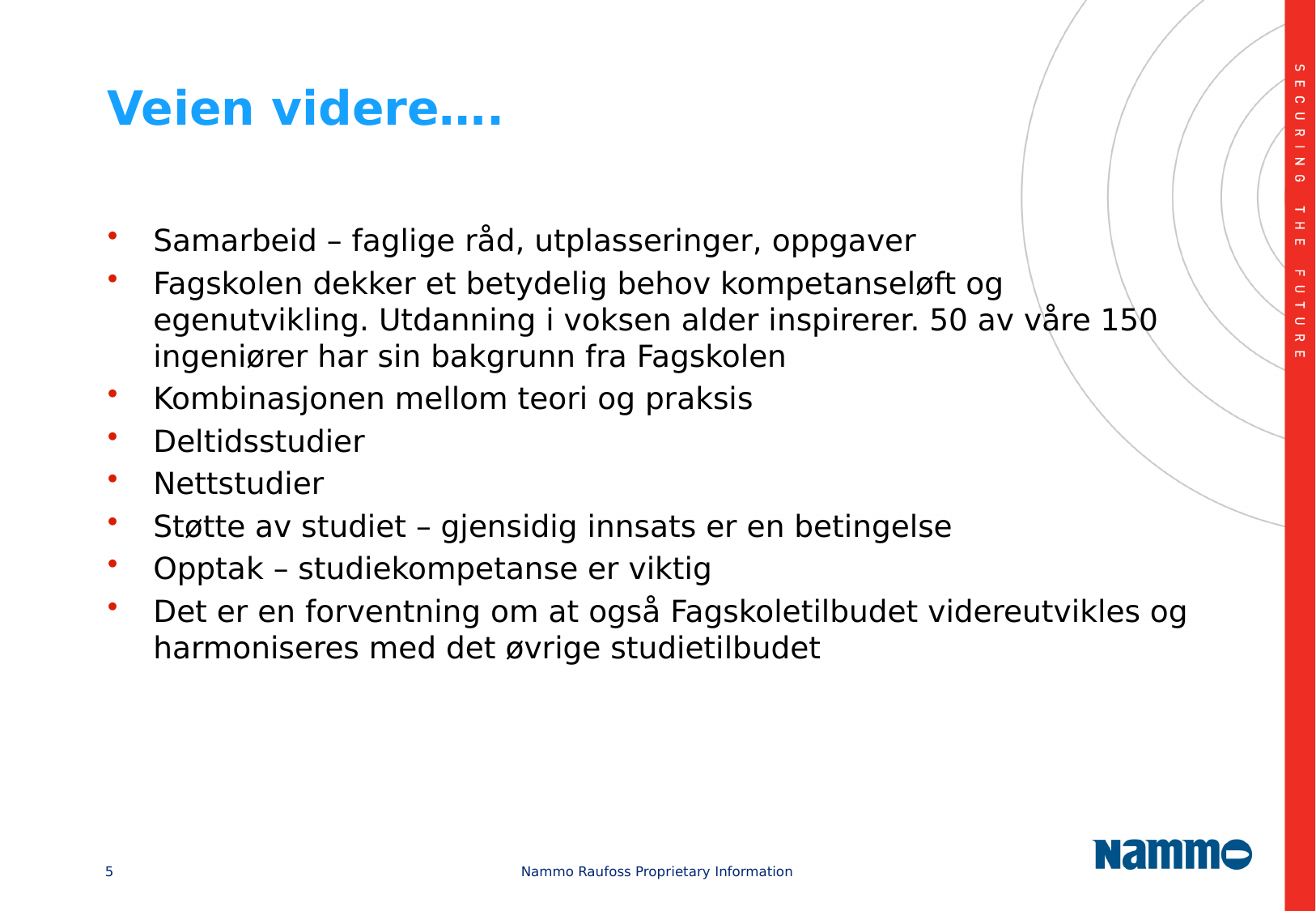

# Veien videre….
Samarbeid – faglige råd, utplasseringer, oppgaver
Fagskolen dekker et betydelig behov kompetanseløft og egenutvikling. Utdanning i voksen alder inspirerer. 50 av våre 150 ingeniører har sin bakgrunn fra Fagskolen
Kombinasjonen mellom teori og praksis
Deltidsstudier
Nettstudier
Støtte av studiet – gjensidig innsats er en betingelse
Opptak – studiekompetanse er viktig
Det er en forventning om at også Fagskoletilbudet videreutvikles og harmoniseres med det øvrige studietilbudet